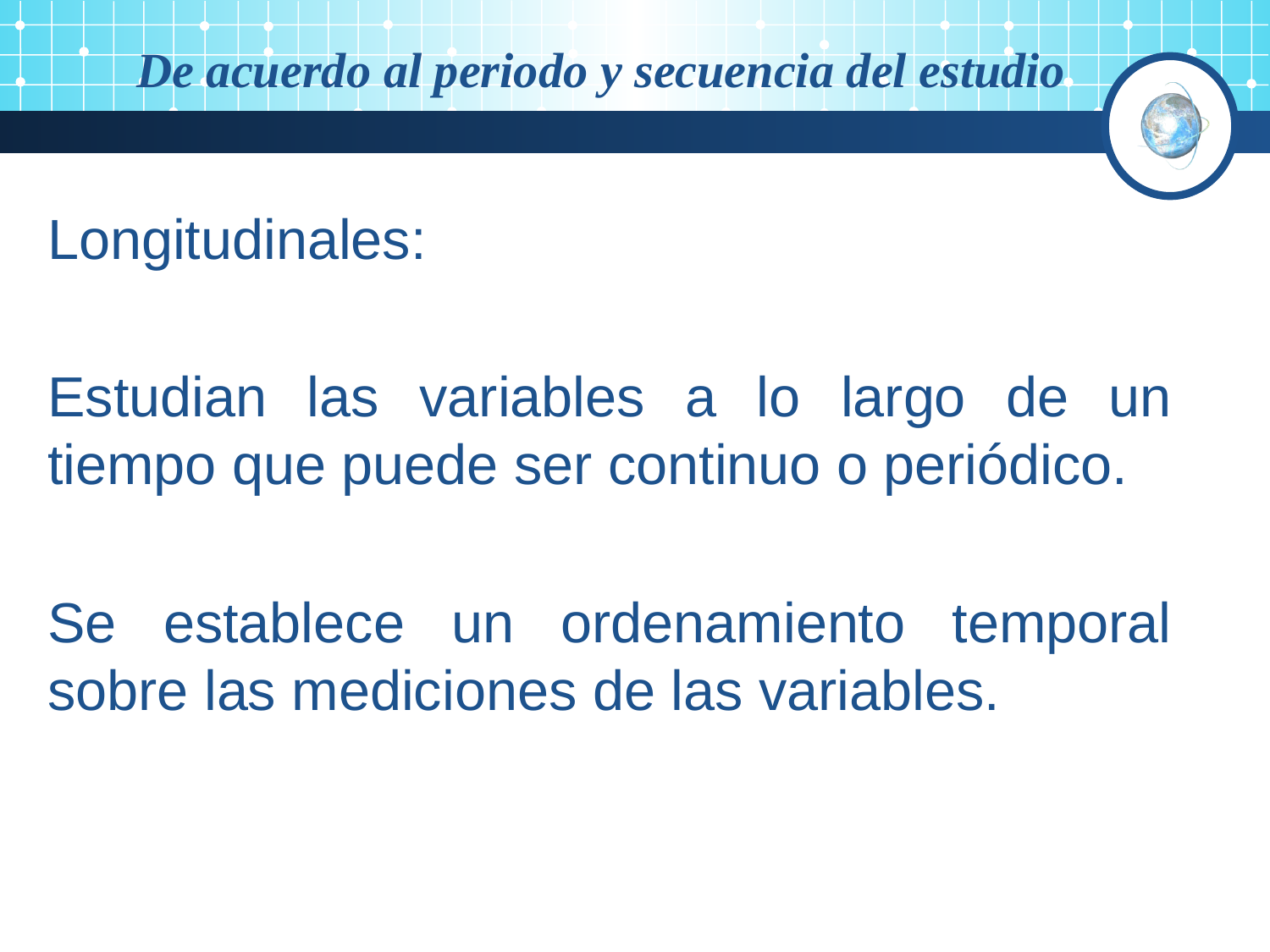

De acuerdo al periodo y secuencia del estudio
Longitudinales:

Estudian las variables a lo largo de un tiempo que puede ser continuo o periódico.

Se establece un ordenamiento temporal sobre las mediciones de las variables.